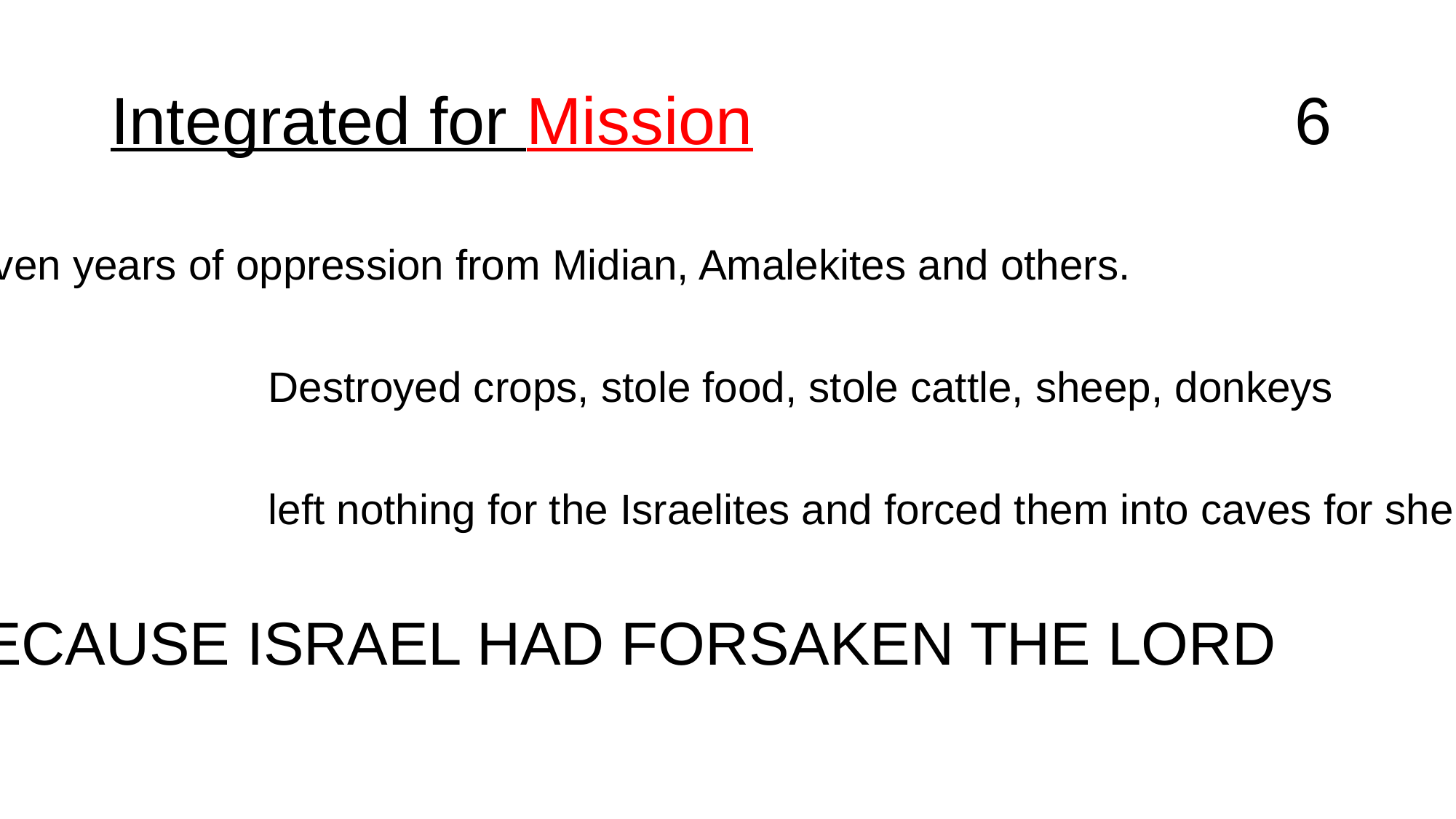

# Integrated for Mission					     6
Seven years of oppression from Midian, Amalekites and others.
			Destroyed crops, stole food, stole cattle, sheep, donkeys
			left nothing for the Israelites and forced them into caves for shelter
BECAUSE ISRAEL HAD FORSAKEN THE LORD